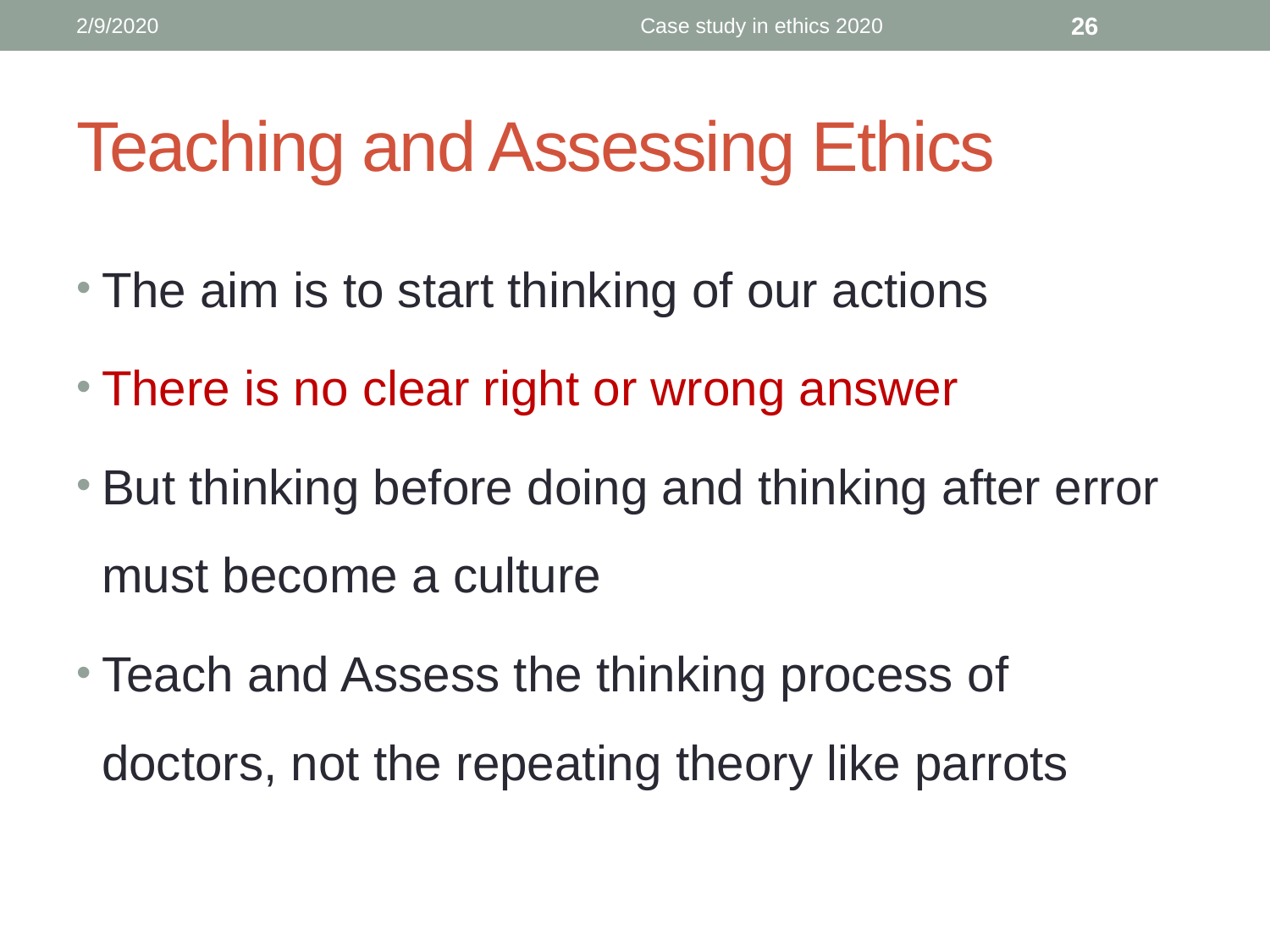

2/9/2020
Case study in ethics 2020
26
# Teaching and Assessing Ethics
The aim is to start thinking of our actions
There is no clear right or wrong answer
But thinking before doing and thinking after error must become a culture
Teach and Assess the thinking process of doctors, not the repeating theory like parrots